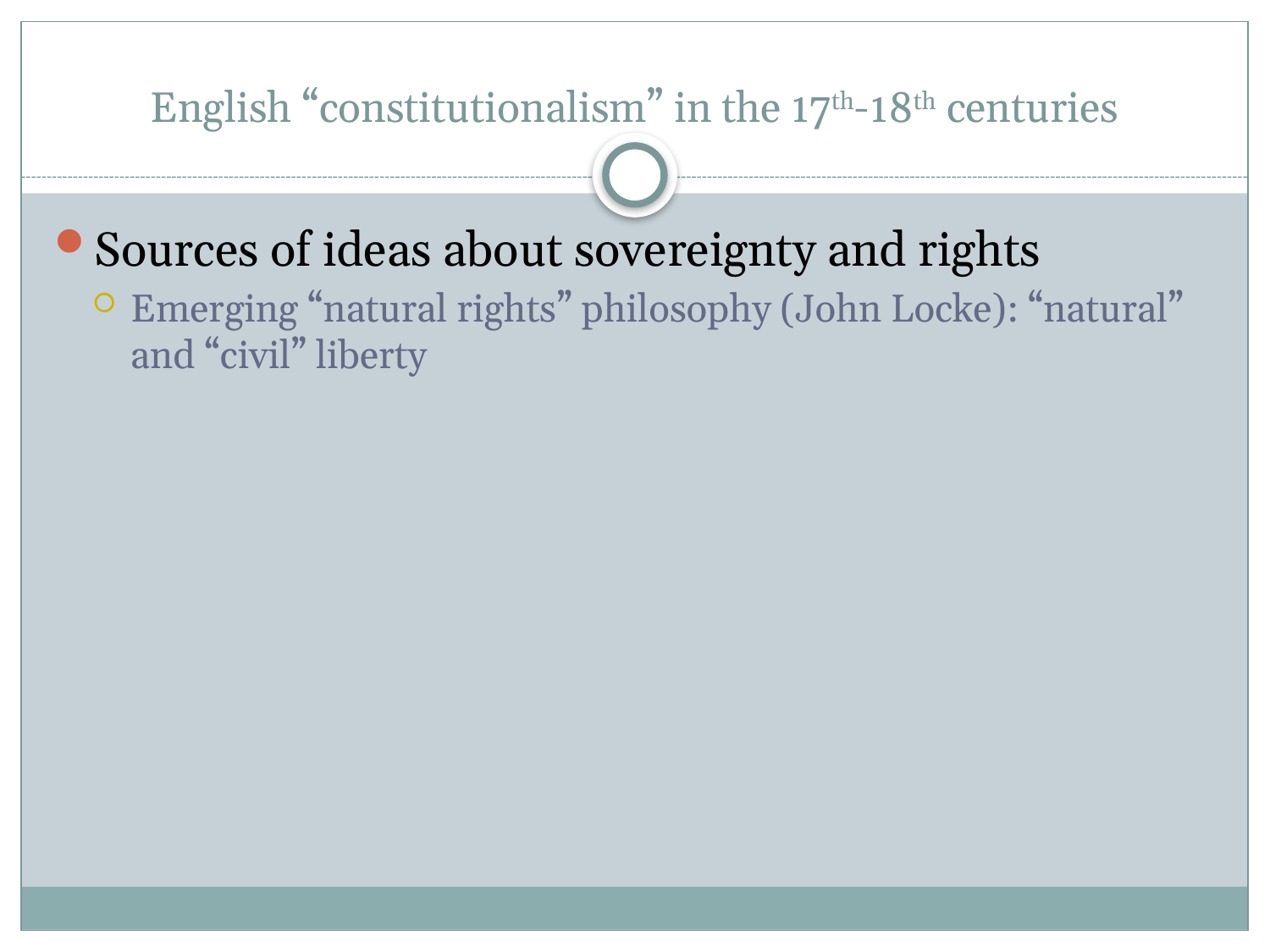

# English “constitutionalism” in the 17th-18th centuries
Sources of ideas about sovereignty and rights
Emerging “natural rights” philosophy (John Locke): “natural” and “civil” liberty